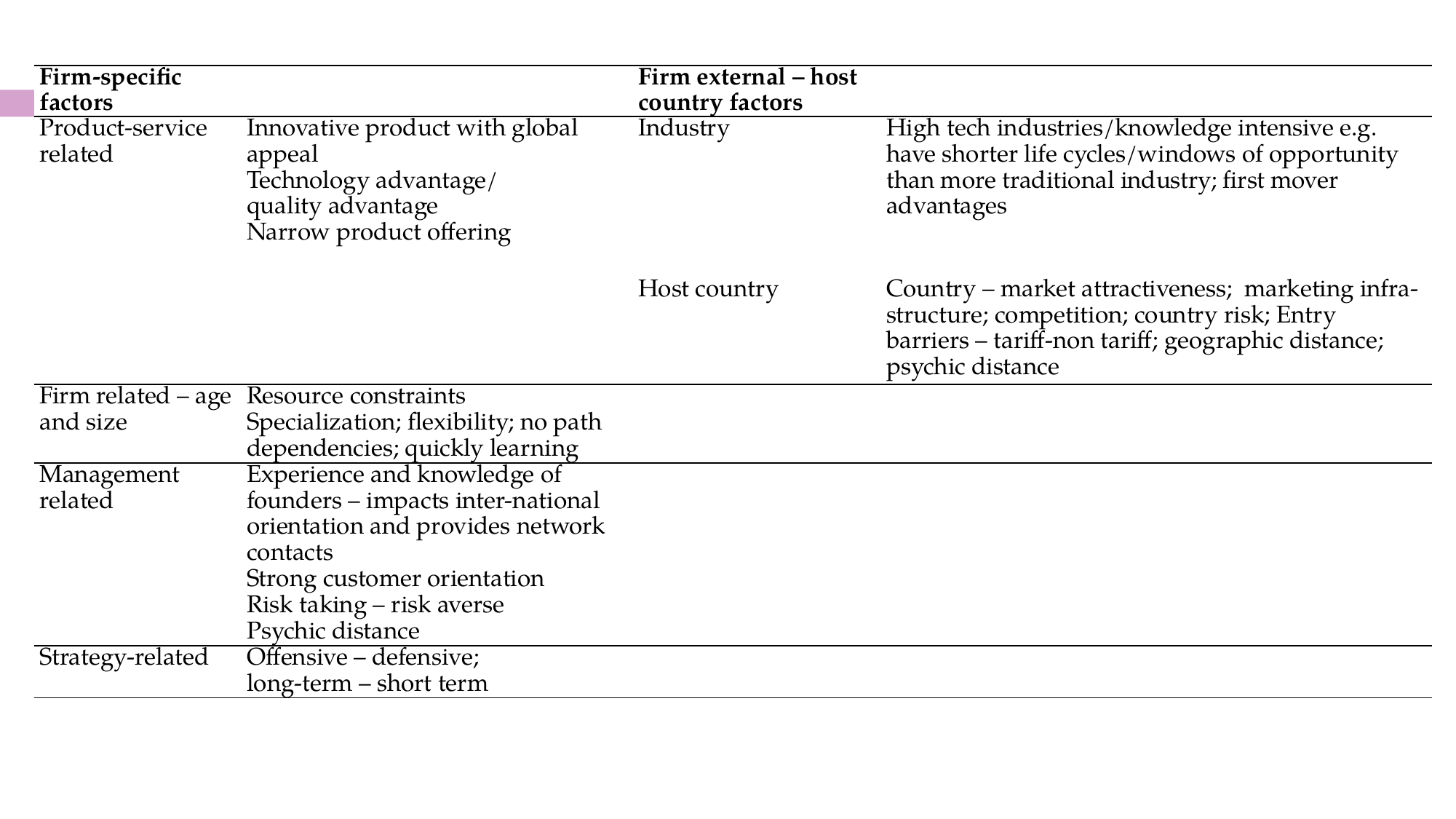

| Firm-specific factors |  | Firm external – host country factors |  |
| --- | --- | --- | --- |
| Product-service related | Innovative product with global appeal Technology advantage/ quality advantage Narrow product offering | Industry | High tech industries/knowledge intensive e.g. have shorter life cycles/windows of opportunity than more traditional industry; first mover advantages |
|  |  | Host country | Country – market attractiveness; marketing infra-structure; competition; country risk; Entry barriers – tariff-non tariff; geographic distance; psychic distance |
| Firm related – age and size | Resource constraints Specialization; flexibility; no path dependencies; quickly learning |  |  |
| Management related | Experience and knowledge of founders – impacts inter-national orientation and provides network contacts Strong customer orientation Risk taking – risk averse Psychic distance |  |  |
| Strategy-related | Offensive – defensive; long-term – short term |  |  |